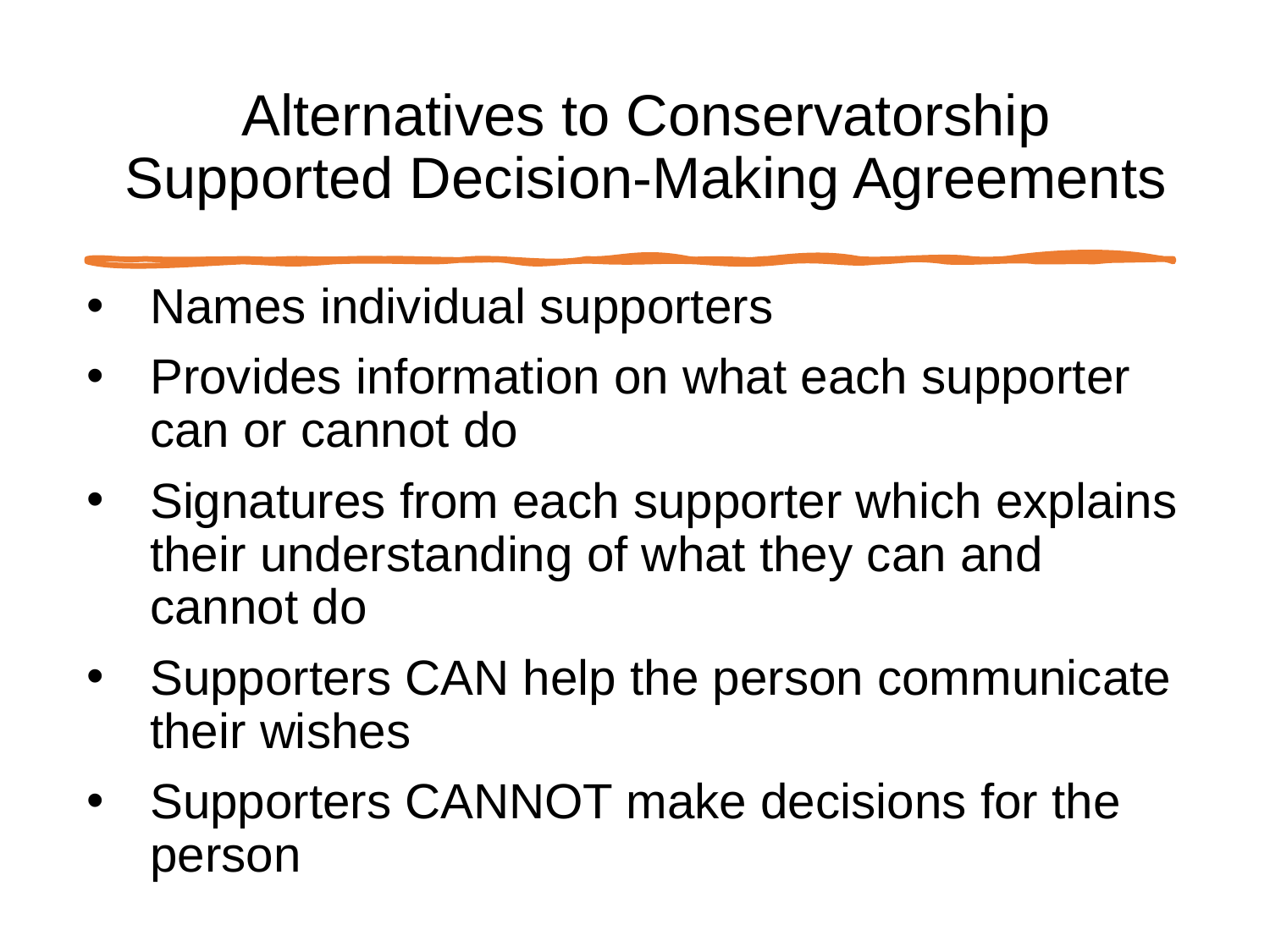

# Alternatives to Conservatorship Supported Decision-Making Agreements

Names individual supporters
Provides information on what each supporter can or cannot do
Signatures from each supporter which explains their understanding of what they can and cannot do
Supporters CAN help the person communicate their wishes
Supporters CANNOT make decisions for the person